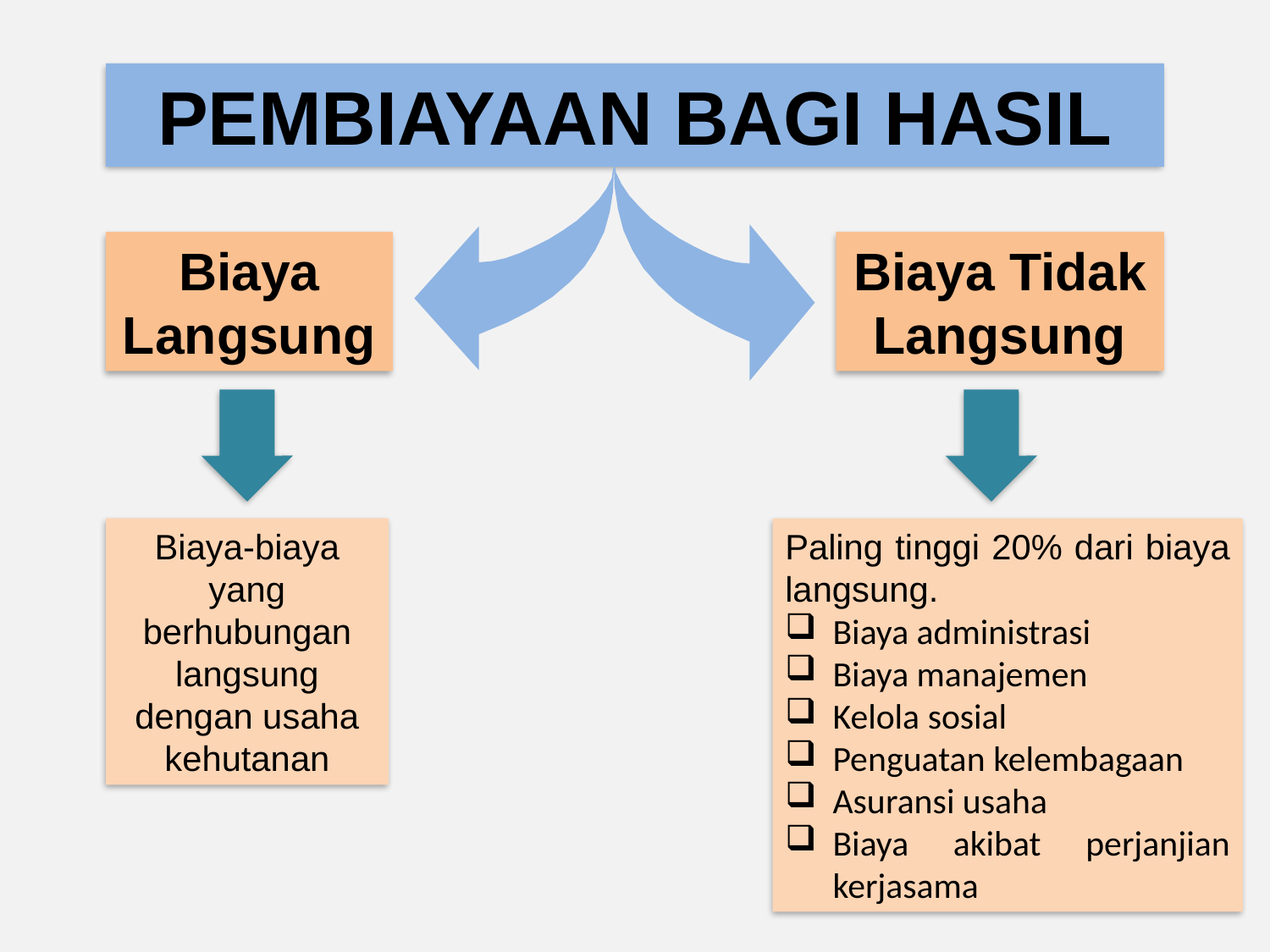

PEMBIAYAAN BAGI HASIL

Biaya Tidak Langsung
Biaya Langsung

Biaya-biaya yang berhubungan langsung dengan usaha kehutanan
Paling tinggi 20% dari biaya langsung.
Biaya administrasi
Biaya manajemen
Kelola sosial
Penguatan kelembagaan
Asuransi usaha
Biaya akibat perjanjian kerjasama